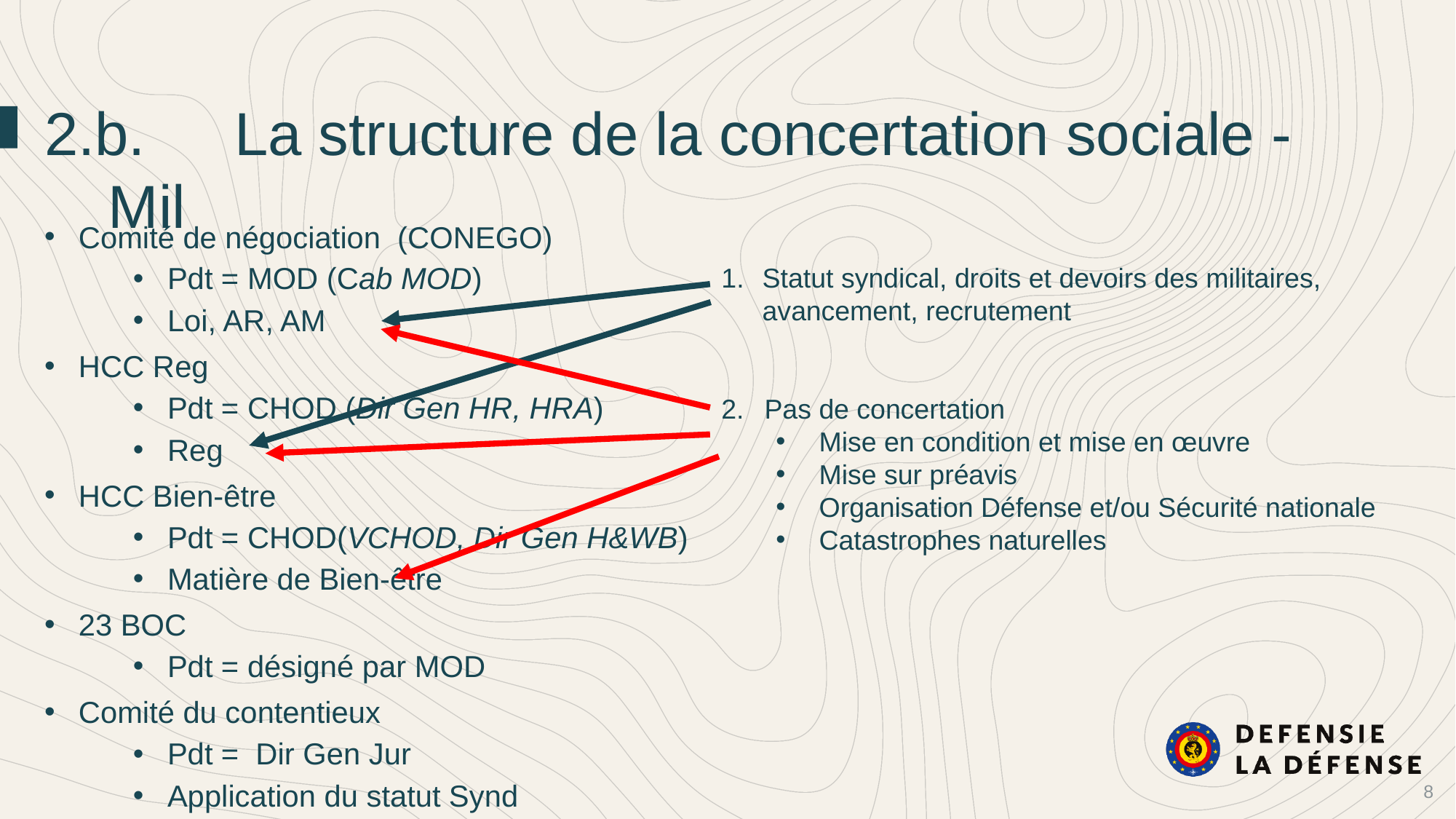

2.b.	 La structure de la concertation sociale - Mil
Comité de négociation  (CONEGO)
Pdt = MOD (Cab MOD)
Loi, AR, AM
HCC Reg
Pdt = CHOD (Dir Gen HR, HRA)
Reg
HCC Bien-être
Pdt = CHOD(VCHOD, Dir Gen H&WB)
Matière de Bien-être
23 BOC
Pdt = désigné par MOD
Comité du contentieux
Pdt =  Dir Gen Jur
Application du statut Synd

Statut syndical, droits et devoirs des militaires, avancement, recrutement

2.	Pas de concertation
Mise en condition et mise en œuvre
Mise sur préavis
Organisation Défense et/ou Sécurité nationale
Catastrophes naturelles